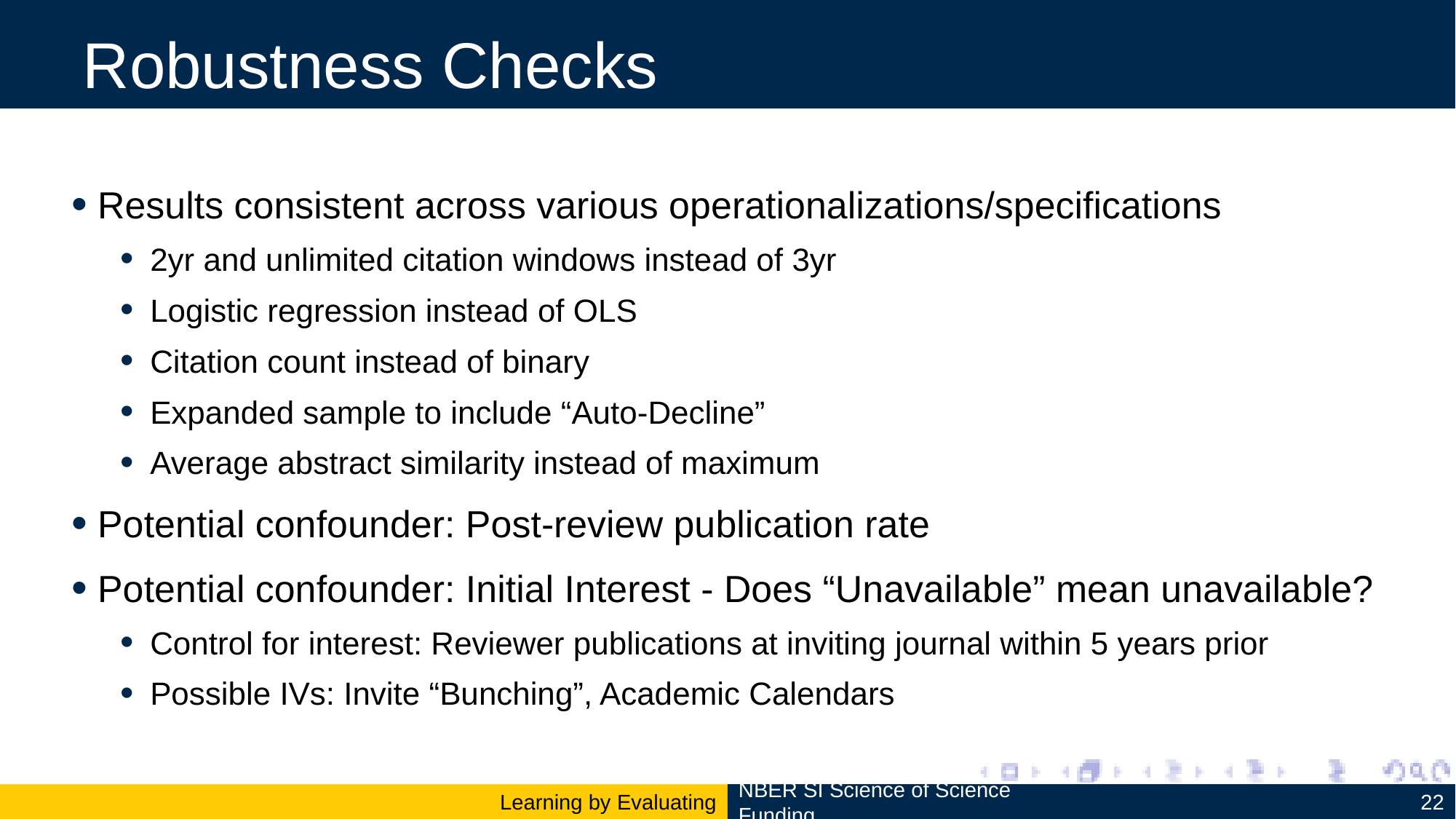

# Robustness Checks
Results consistent across various operationalizations/specifications
2yr and unlimited citation windows instead of 3yr
Logistic regression instead of OLS
Citation count instead of binary
Expanded sample to include “Auto-Decline”
Average abstract similarity instead of maximum
Potential confounder: Post-review publication rate
Potential confounder: Initial Interest - Does “Unavailable” mean unavailable?
Control for interest: Reviewer publications at inviting journal within 5 years prior
Possible IVs: Invite “Bunching”, Academic Calendars
Learning by Evaluating
NBER SI Science of Science Funding
NBER SI Science of Science Funding
22
22